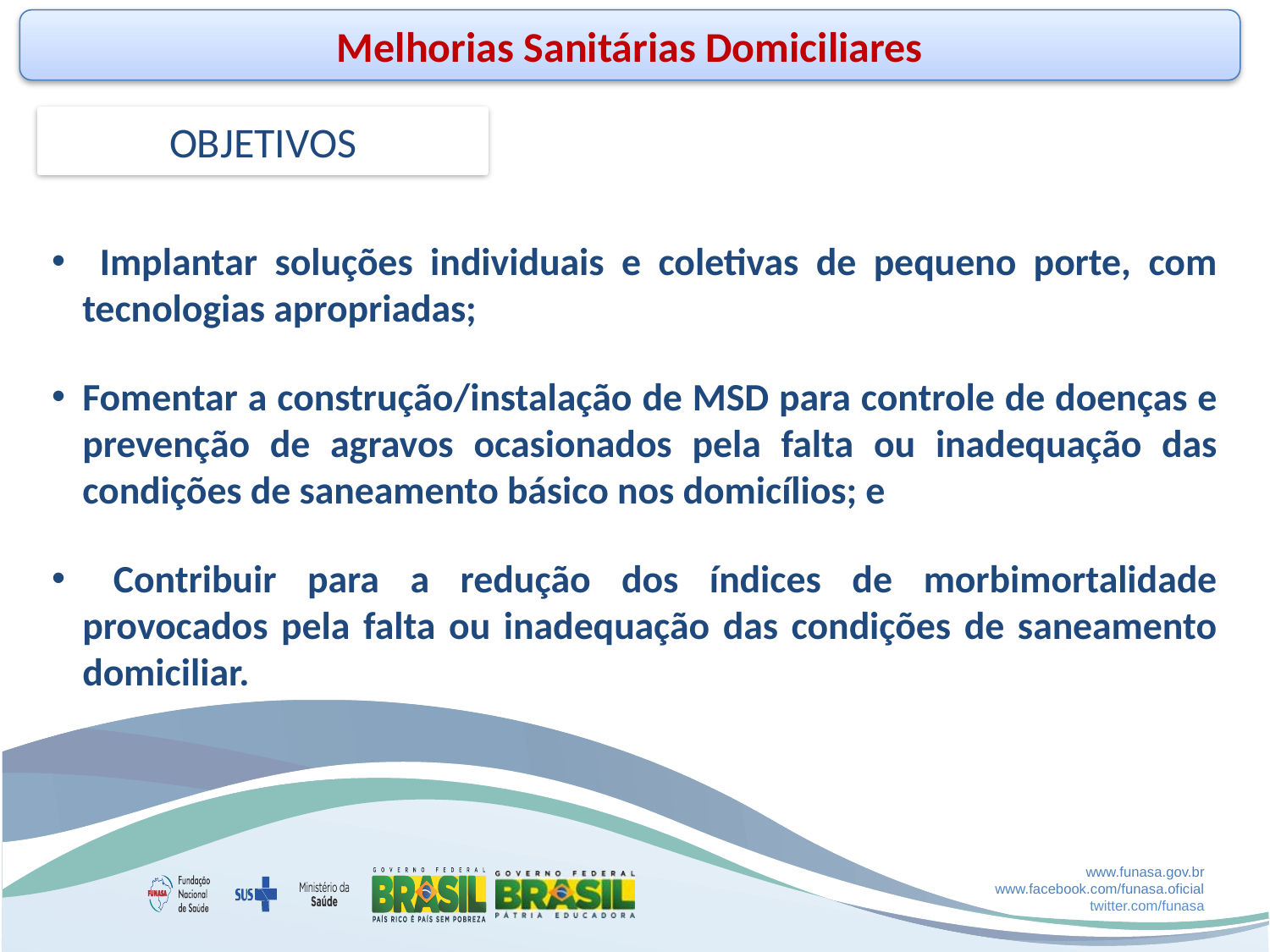

Melhorias Sanitárias Domiciliares
OBJETIVOS
 Implantar soluções individuais e coletivas de pequeno porte, com tecnologias apropriadas;
Fomentar a construção/instalação de MSD para controle de doenças e prevenção de agravos ocasionados pela falta ou inadequação das condições de saneamento básico nos domicílios; e
 Contribuir para a redução dos índices de morbimortalidade provocados pela falta ou inadequação das condições de saneamento domiciliar.